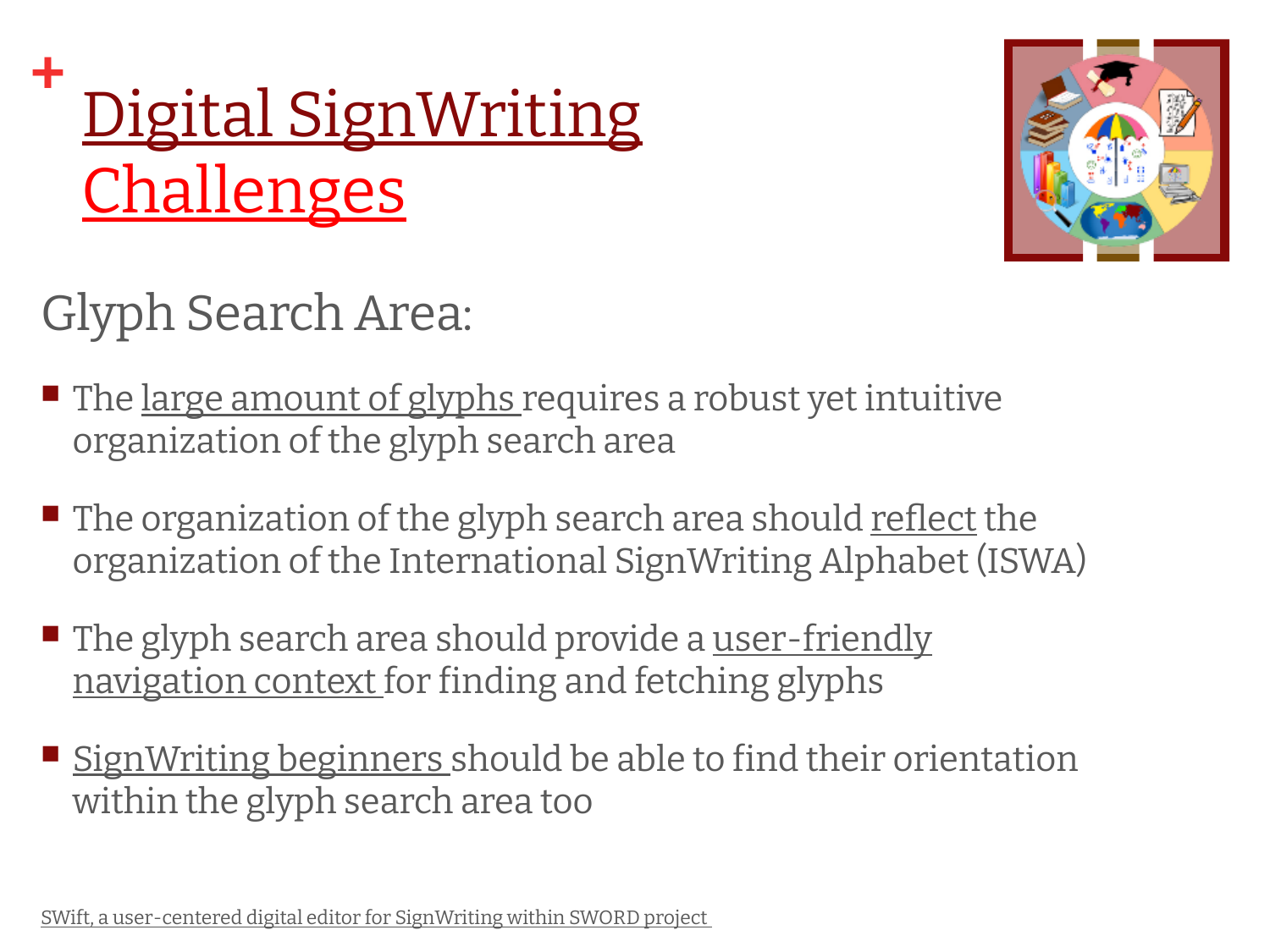

# Digital SignWriting Challenges
Glyph Search Area:
The large amount of glyphs requires a robust yet intuitive organization of the glyph search area
The organization of the glyph search area should reflect the organization of the International SignWriting Alphabet (ISWA)
The glyph search area should provide a user-friendly navigation context for finding and fetching glyphs
SignWriting beginners should be able to find their orientation within the glyph search area too
SWift, a user-centered digital editor for SignWriting within SWORD project